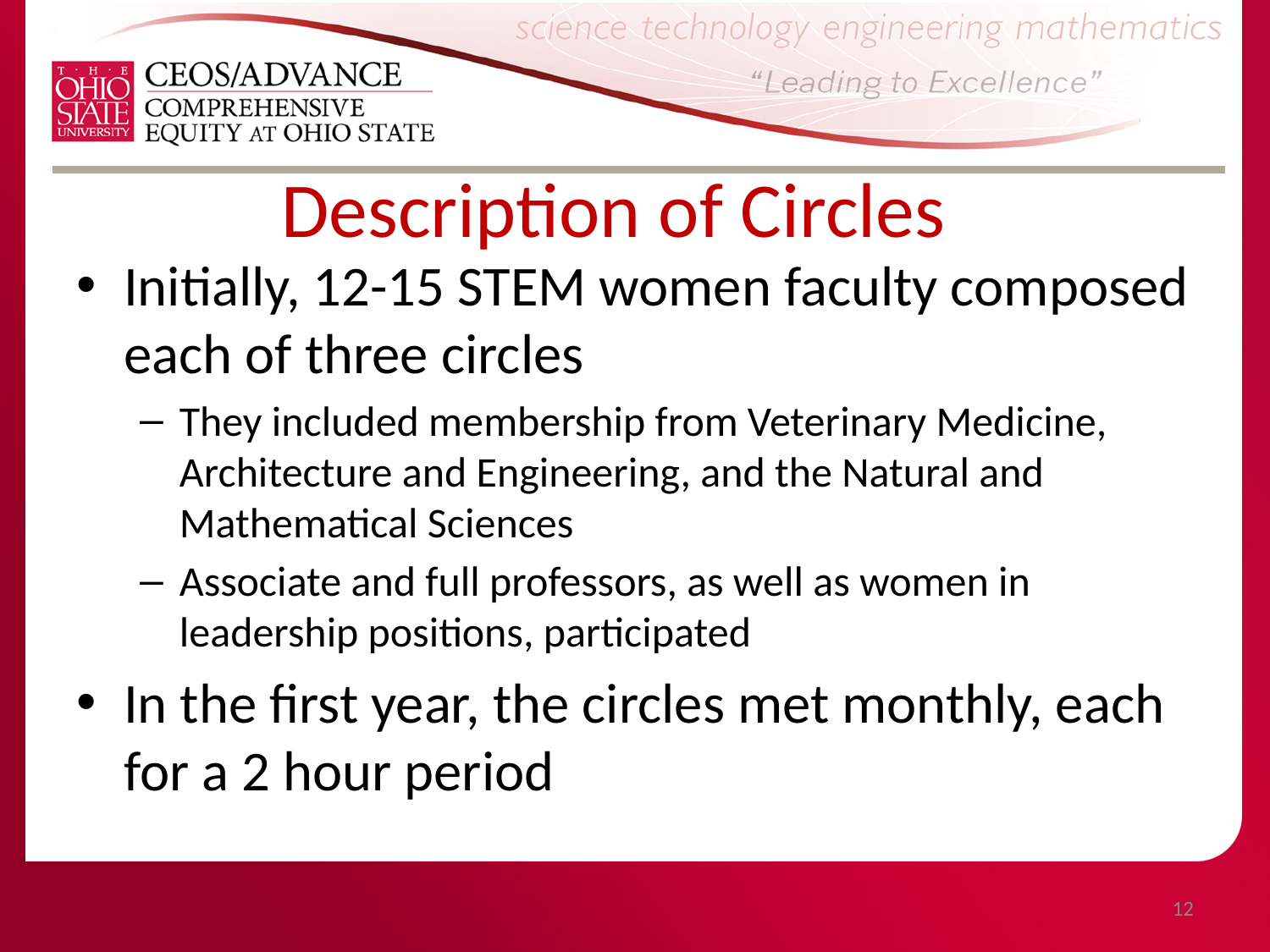

# Description of Circles
Initially, 12-15 STEM women faculty composed each of three circles
They included membership from Veterinary Medicine, Architecture and Engineering, and the Natural and Mathematical Sciences
Associate and full professors, as well as women in leadership positions, participated
In the first year, the circles met monthly, each for a 2 hour period
12